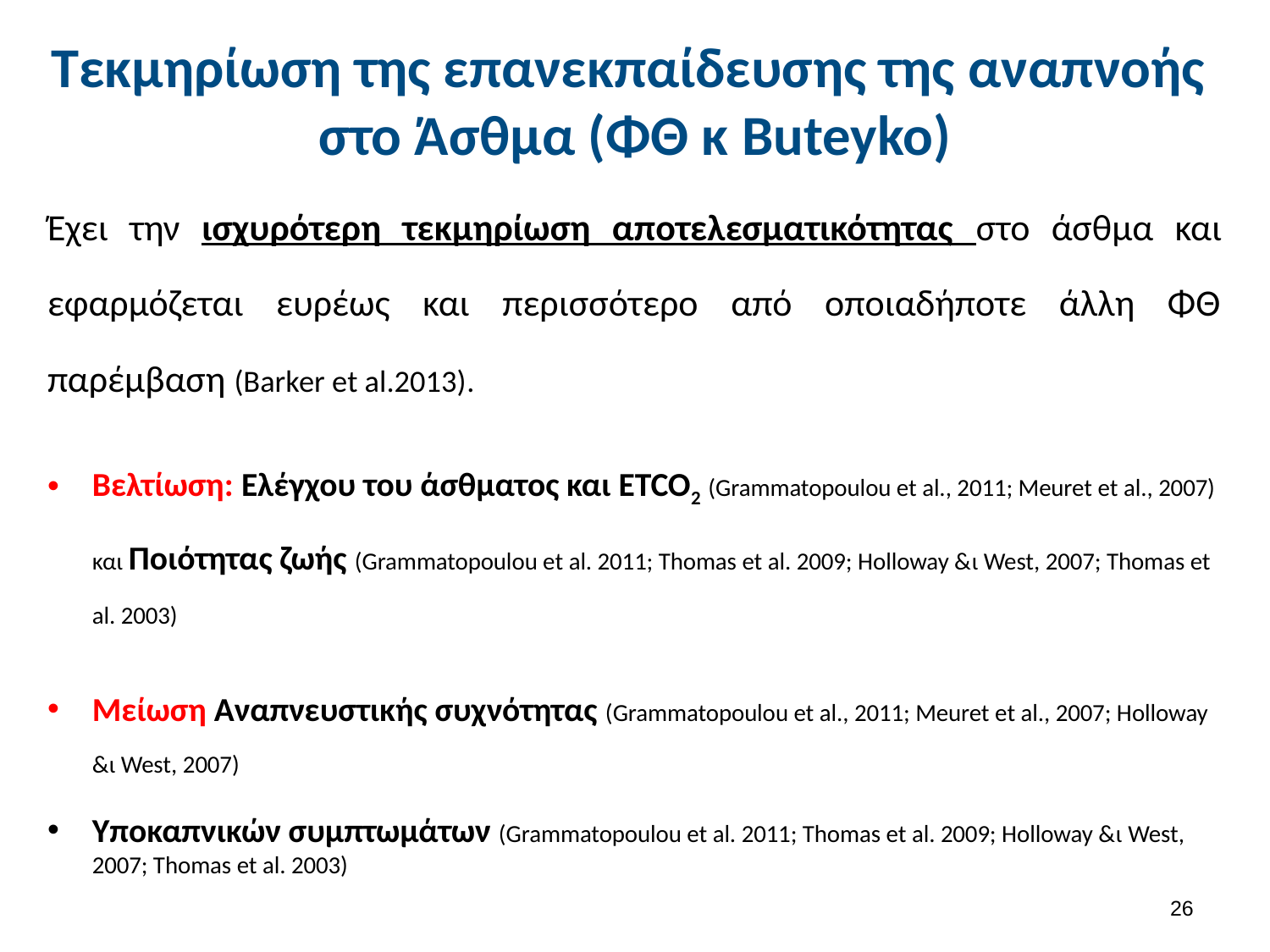

# Τεκμηρίωση της επανεκπαίδευσης της αναπνοής στο Άσθμα (ΦΘ κ Buteyko)
Έχει την ισχυρότερη τεκμηρίωση αποτελεσματικότητας στο άσθμα και εφαρμόζεται ευρέως και περισσότερο από οποιαδήποτε άλλη ΦΘ παρέμβαση (Barker et al.2013).
Βελτίωση: Ελέγχου του άσθματος και ETCO2 (Grammatopoulou et al., 2011; Meuret et al., 2007) και Ποιότητας ζωής (Grammatopoulou et al. 2011; Thomas et al. 2009; Holloway &ι West, 2007; Thomas et al. 2003)
Μείωση Αναπνευστικής συχνότητας (Grammatopoulou et al., 2011; Meuret et al., 2007; Holloway &ι West, 2007)
Υποκαπνικών συμπτωμάτων (Grammatopoulou et al. 2011; Thomas et al. 2009; Holloway &ι West, 2007; Thomas et al. 2003)

26